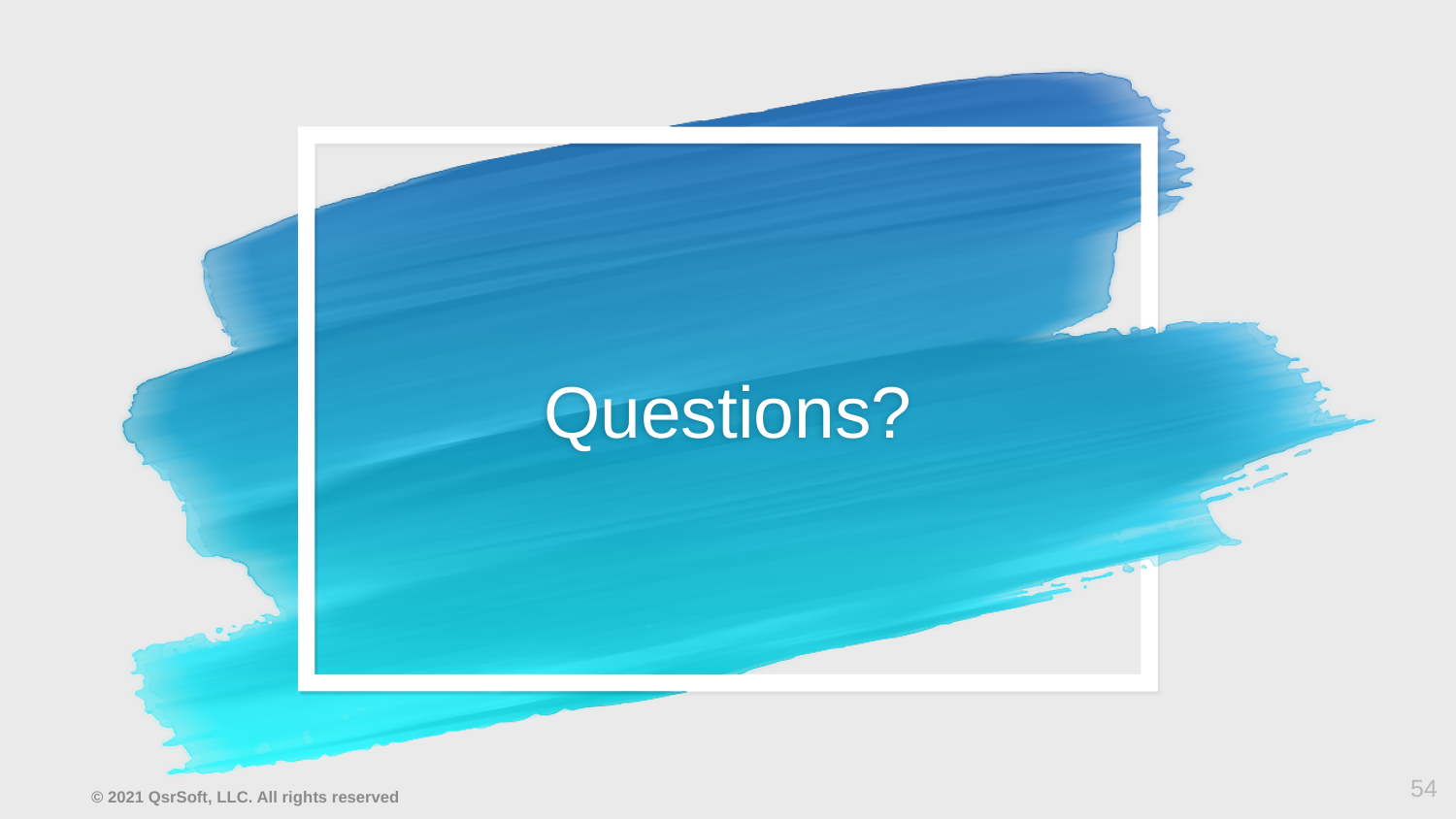

# Questions?
54
© 2021 QsrSoft, LLC. All rights reserved